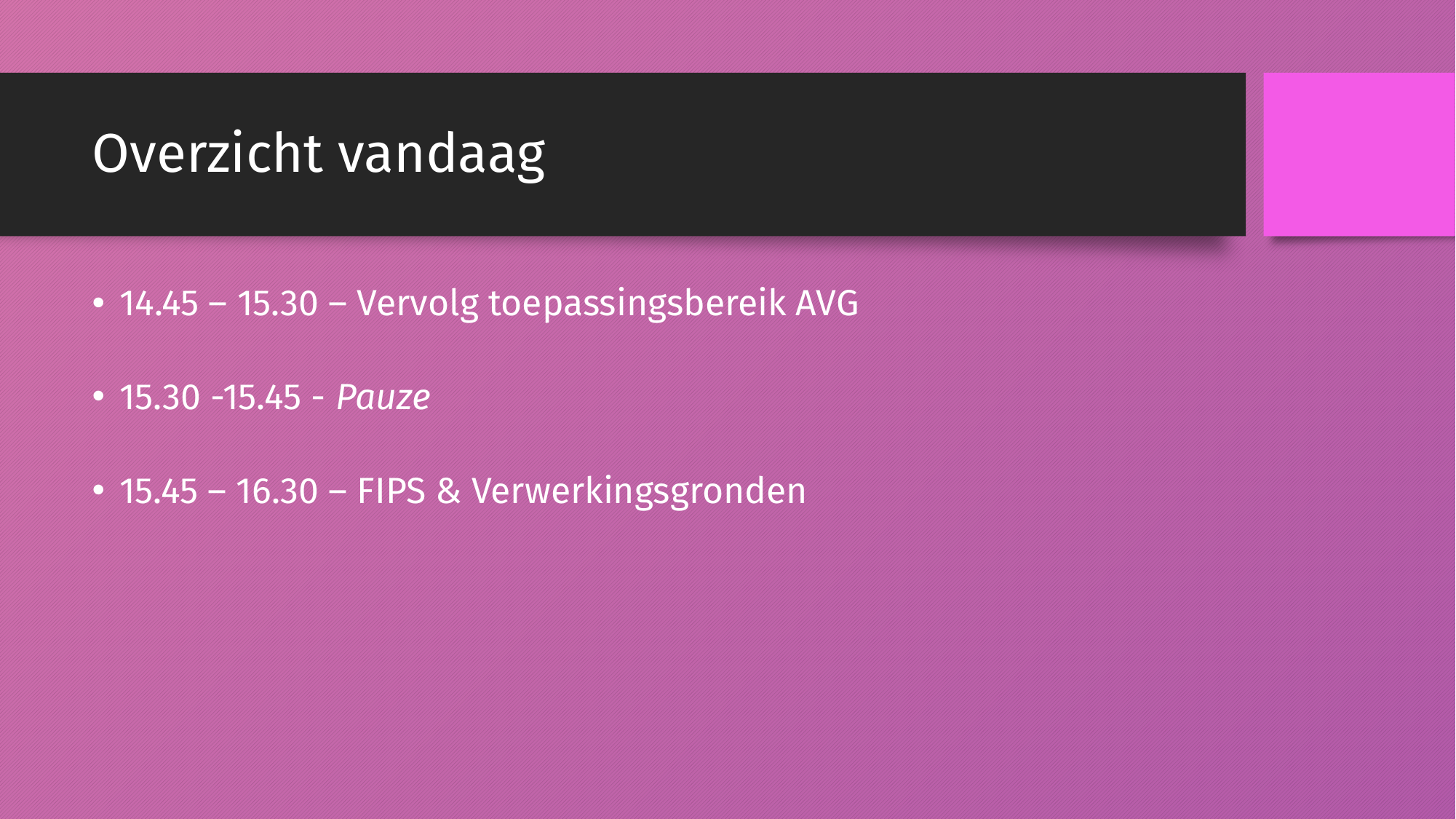

# Overzicht vandaag
14.45 – 15.30 – Vervolg toepassingsbereik AVG
15.30 -15.45 - Pauze
15.45 – 16.30 – FIPS & Verwerkingsgronden